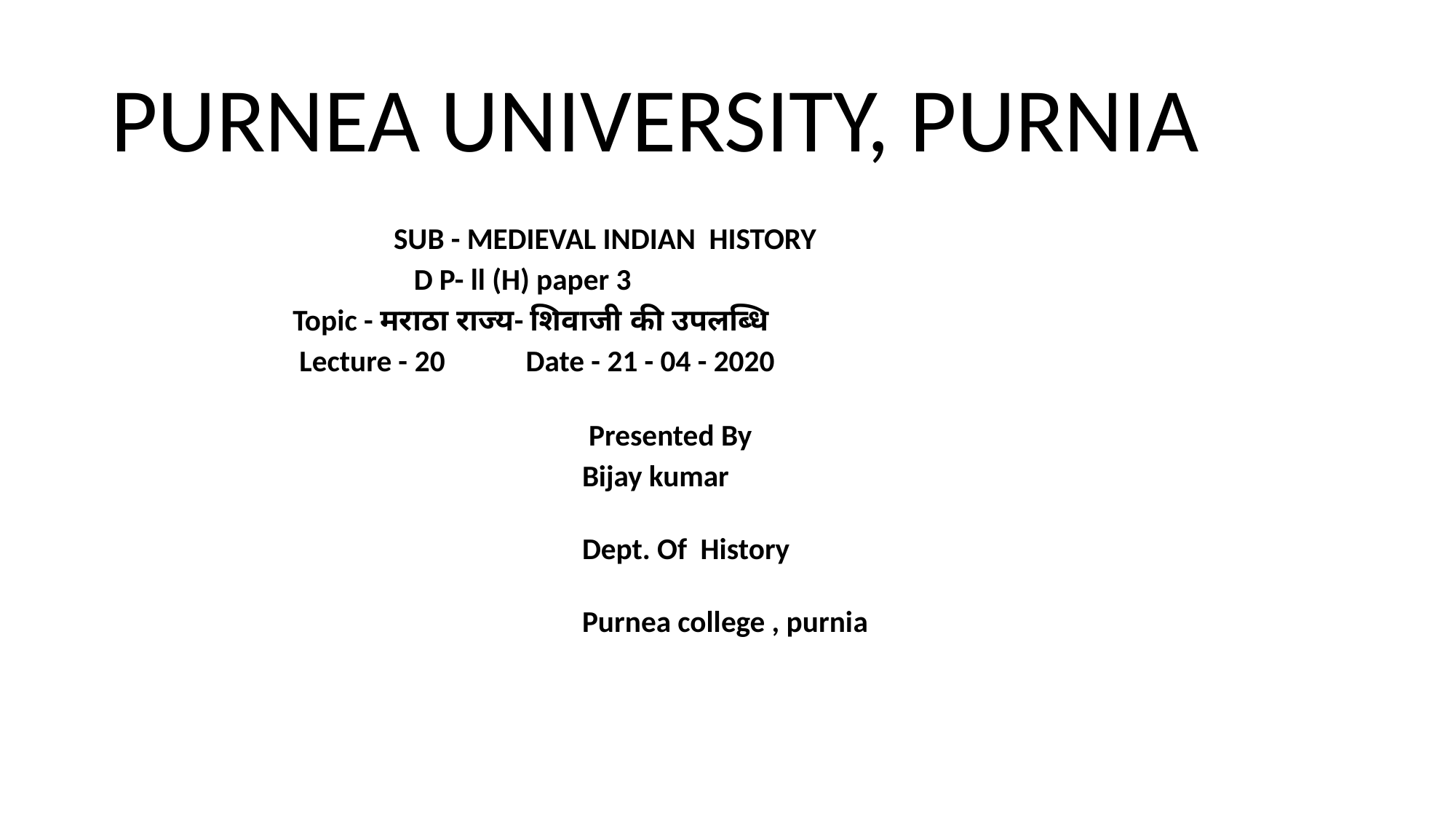

# PURNEA UNIVERSITY, PURNIA
                                          SUB - MEDIEVAL INDIAN  HISTORY
                                             D P- ll (H) paper 3
                           Topic - मराठा राज्य- शिवाजी की उपलब्धि
                            Lecture - 20            Date - 21 - 04 - 2020

                                                                       Presented By
                                                                      Bijay kumar
                                                                      Dept. Of  History
                                                                      Purnea college , purnia